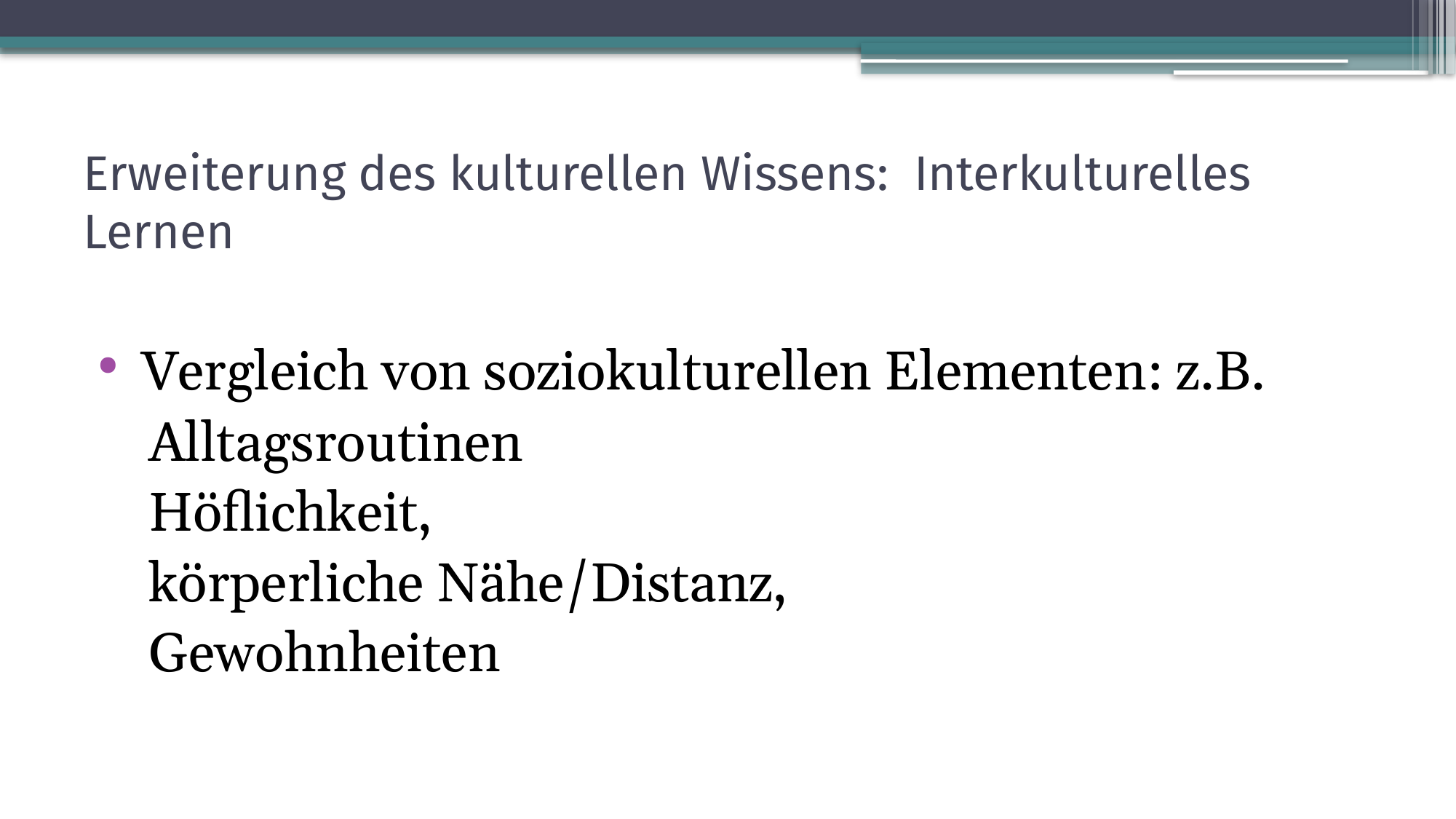

# Erweiterung des kulturellen Wissens:  Interkulturelles Lernen

 Vergleich von soziokulturellen Elementen: z.B.
    Alltagsroutinen
    Höflichkeit,
    körperliche Nähe/Distanz,
    Gewohnheiten